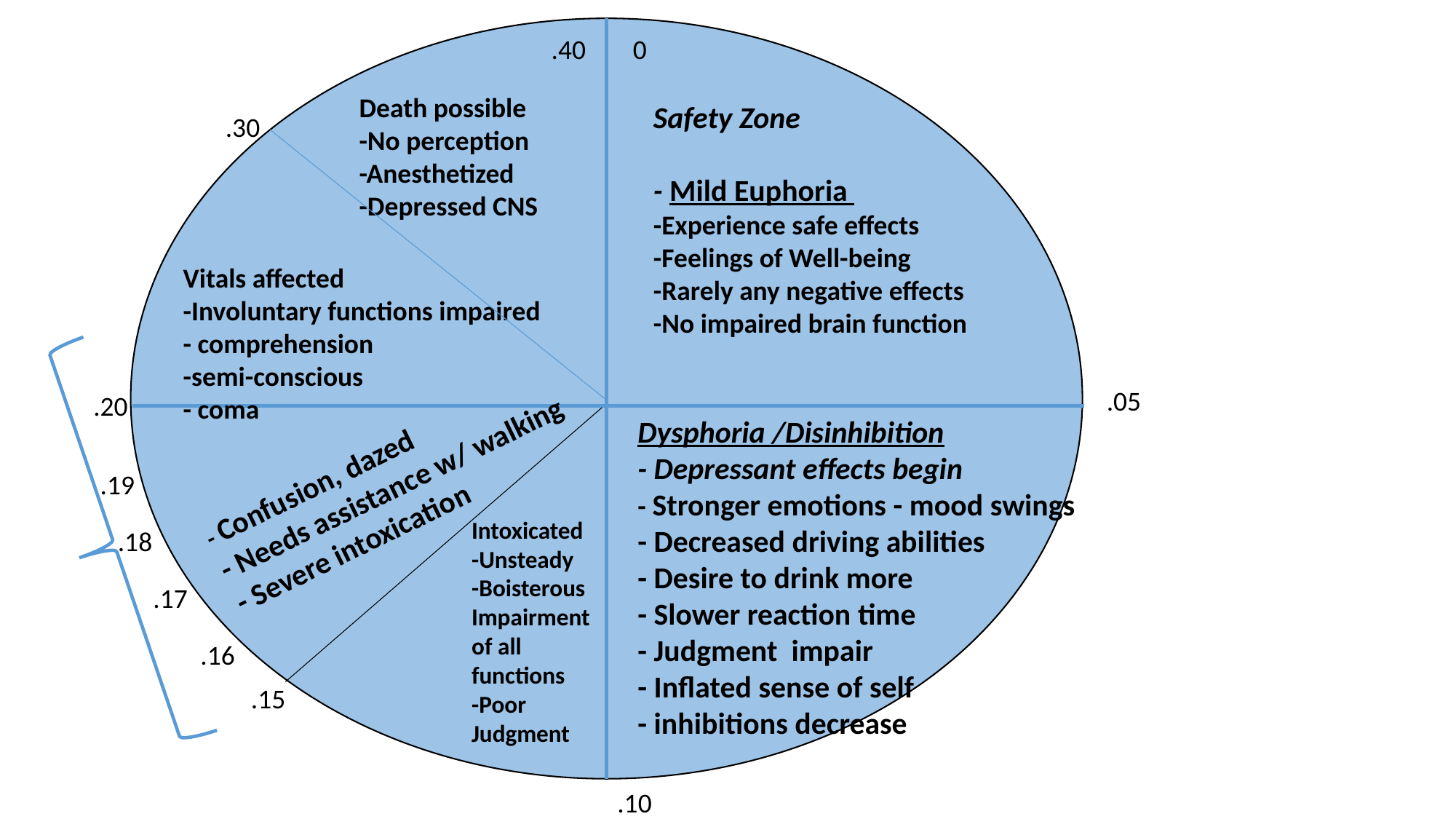

.40
0
Death possible
-No perception
-Anesthetized
-Depressed CNS
Safety Zone

- Mild Euphoria
-Experience safe effects
-Feelings of Well-being
-Rarely any negative effects
-No impaired brain function
.30
Vitals affected
-Involuntary functions impaired
- comprehension
-semi-conscious
- coma

.05
.20
Dysphoria /Disinhibition
- Depressant effects begin
- Stronger emotions - mood swings
- Decreased driving abilities
- Desire to drink more
- Slower reaction time
- Judgment  impair
- Inflated sense of self
- inhibitions decrease
- Confusion, dazed
- Needs assistance w/ walking
- Severe intoxication
.19
Intoxicated
-Unsteady
-Boisterous
Impairment of all functions
-Poor Judgment
.18
.17
.16
.15
.10